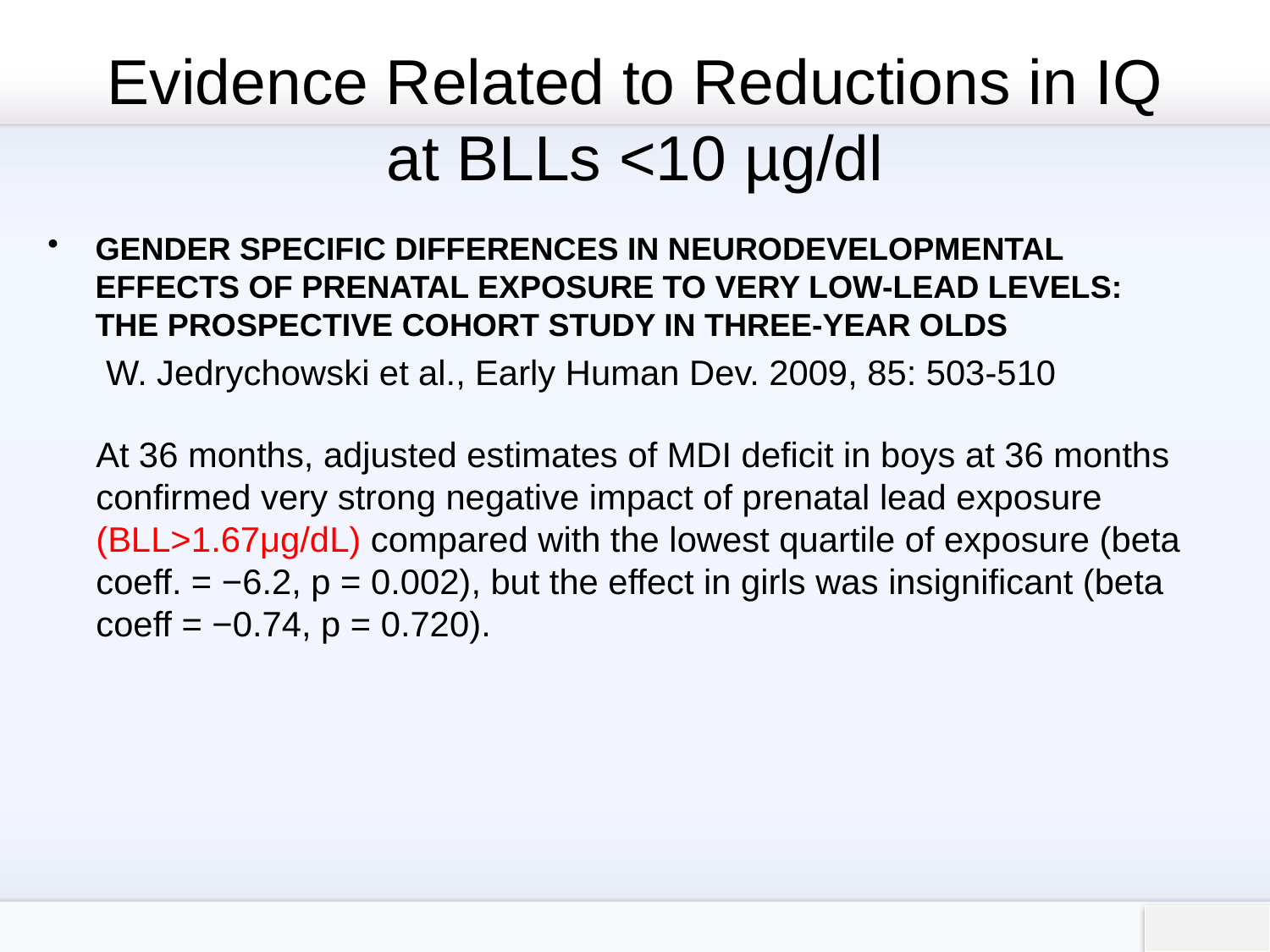

# Evidence Related to Reductions in IQ at BLLs <10 µg/dl
GENDER SPECIFIC DIFFERENCES IN NEURODEVELOPMENTAL EFFECTS OF PRENATAL EXPOSURE TO VERY LOW-LEAD LEVELS: THE PROSPECTIVE COHORT STUDY IN THREE-YEAR OLDS
      W. Jedrychowski et al., Early Human Dev. 2009, 85: 503-510

At 36 months, adjusted estimates of MDI deficit in boys at 36 months confirmed very strong negative impact of prenatal lead exposure (BLL>1.67μg/dL) compared with the lowest quartile of exposure (beta coeff. = −6.2, p = 0.002), but the effect in girls was insignificant (beta coeff = −0.74, p = 0.720).